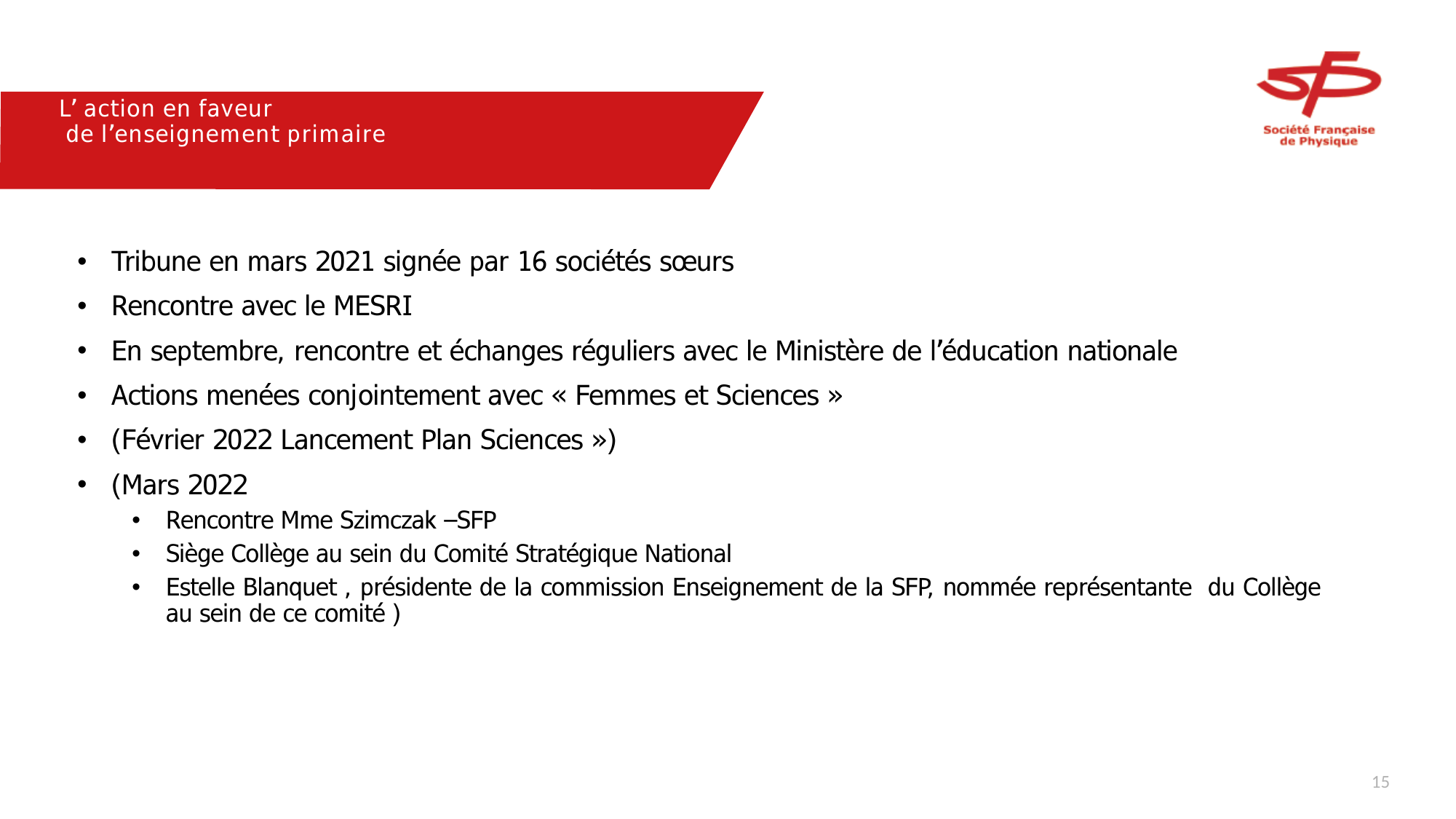

# L’ action en faveur de l’enseignement primaire
Tribune en mars 2021 signée par 16 sociétés sœurs
Rencontre avec le MESRI
En septembre, rencontre et échanges réguliers avec le Ministère de l’éducation nationale
Actions menées conjointement avec « Femmes et Sciences »
(Février 2022 Lancement Plan Sciences »)
(Mars 2022
Rencontre Mme Szimczak –SFP
Siège Collège au sein du Comité Stratégique National
Estelle Blanquet , présidente de la commission Enseignement de la SFP, nommée représentante  du Collège au sein de ce comité )
15